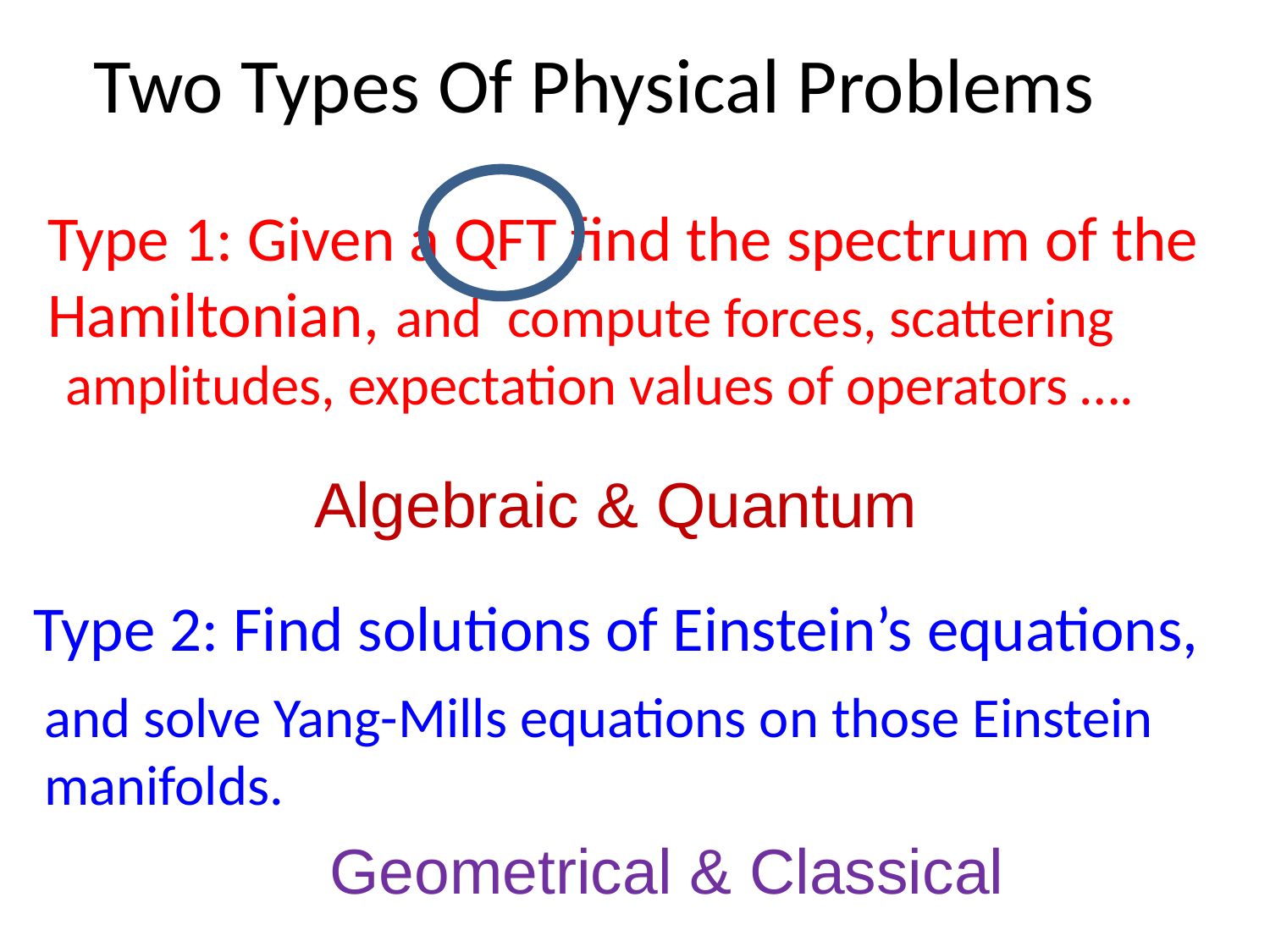

# Two Types Of Physical Problems

Type 1: Given a QFT find the spectrum of the Hamiltonian,
                          and  compute forces, scattering amplitudes, expectation values of operators ….
Algebraic & Quantum
Type 2: Find solutions of Einstein’s equations,
and solve Yang-Mills equations on those Einstein manifolds.
Geometrical & Classical